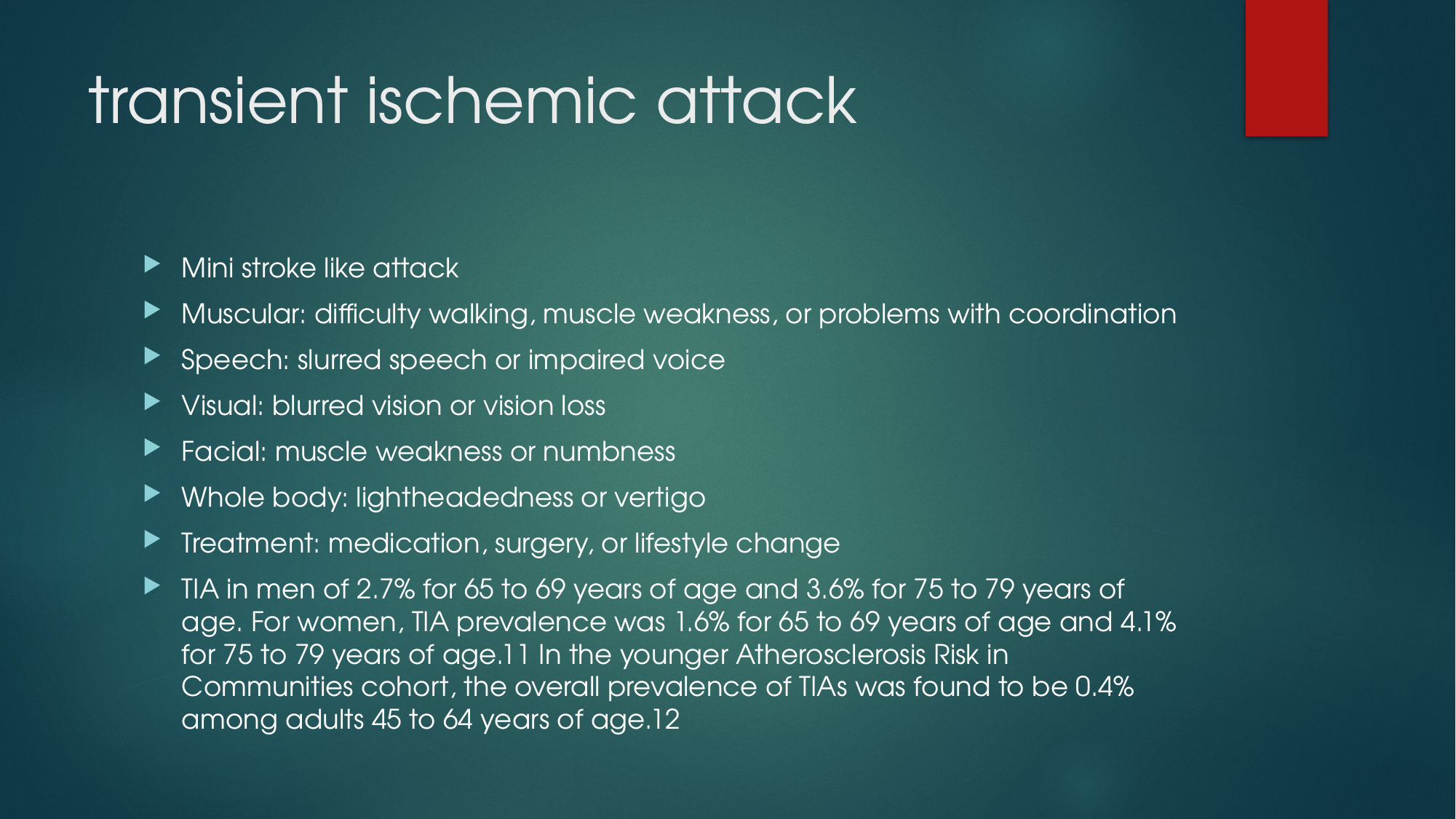

# transient ischemic attack
Mini stroke like attack
Muscular: difficulty walking, muscle weakness, or problems with coordination
Speech: slurred speech or impaired voice
Visual: blurred vision or vision loss
Facial: muscle weakness or numbness
Whole body: lightheadedness or vertigo
Treatment: medication, surgery, or lifestyle change
TIA in men of 2.7% for 65 to 69 years of age and 3.6% for 75 to 79 years of age. For women, TIA prevalence was 1.6% for 65 to 69 years of age and 4.1% for 75 to 79 years of age.11 In the younger Atherosclerosis Risk in Communities cohort, the overall prevalence of TIAs was found to be 0.4% among adults 45 to 64 years of age.12